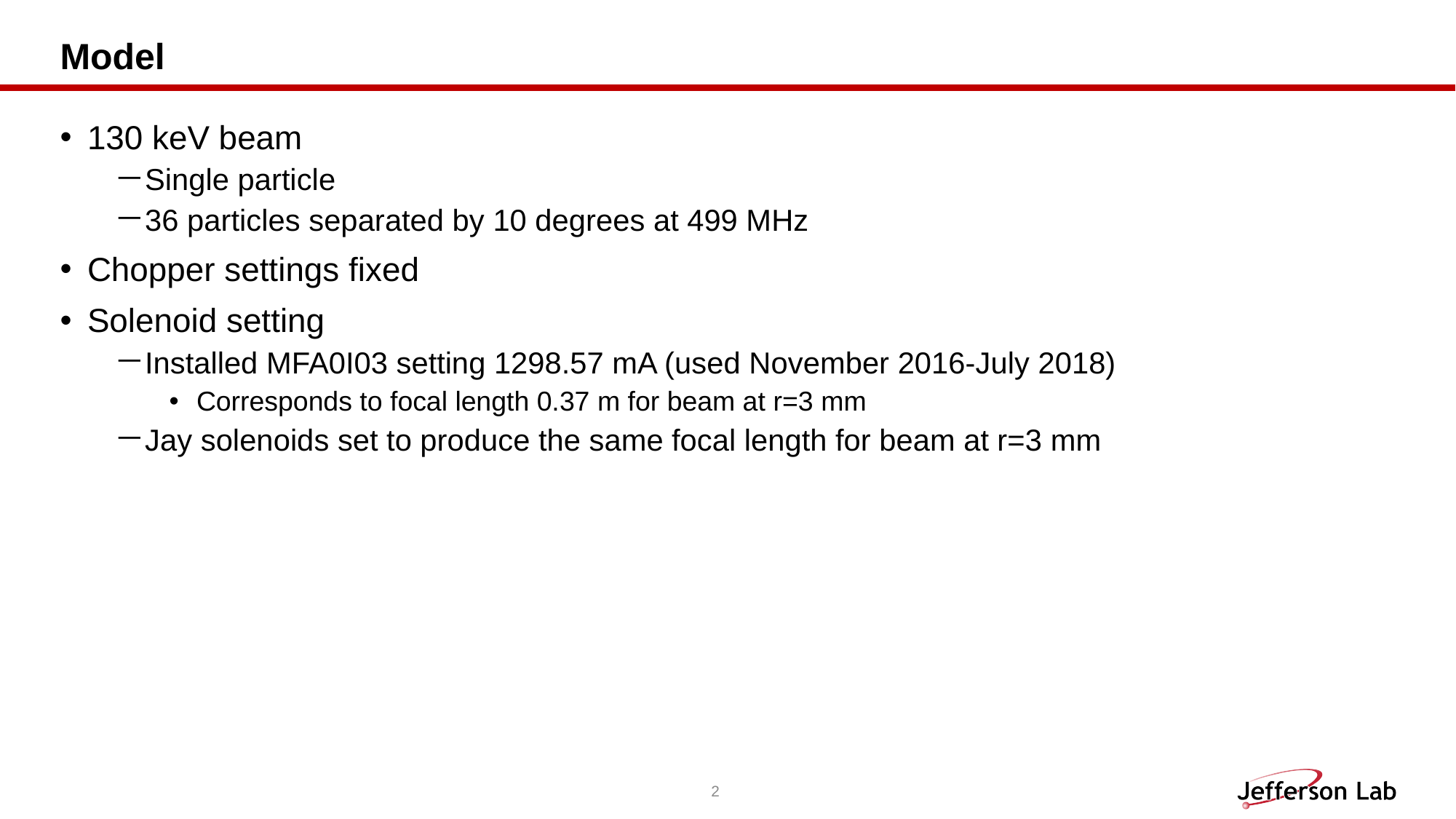

# Model
130 keV beam
Single particle
36 particles separated by 10 degrees at 499 MHz
Chopper settings fixed
Solenoid setting
Installed MFA0I03 setting 1298.57 mA (used November 2016-July 2018)
Corresponds to focal length 0.37 m for beam at r=3 mm
Jay solenoids set to produce the same focal length for beam at r=3 mm

2